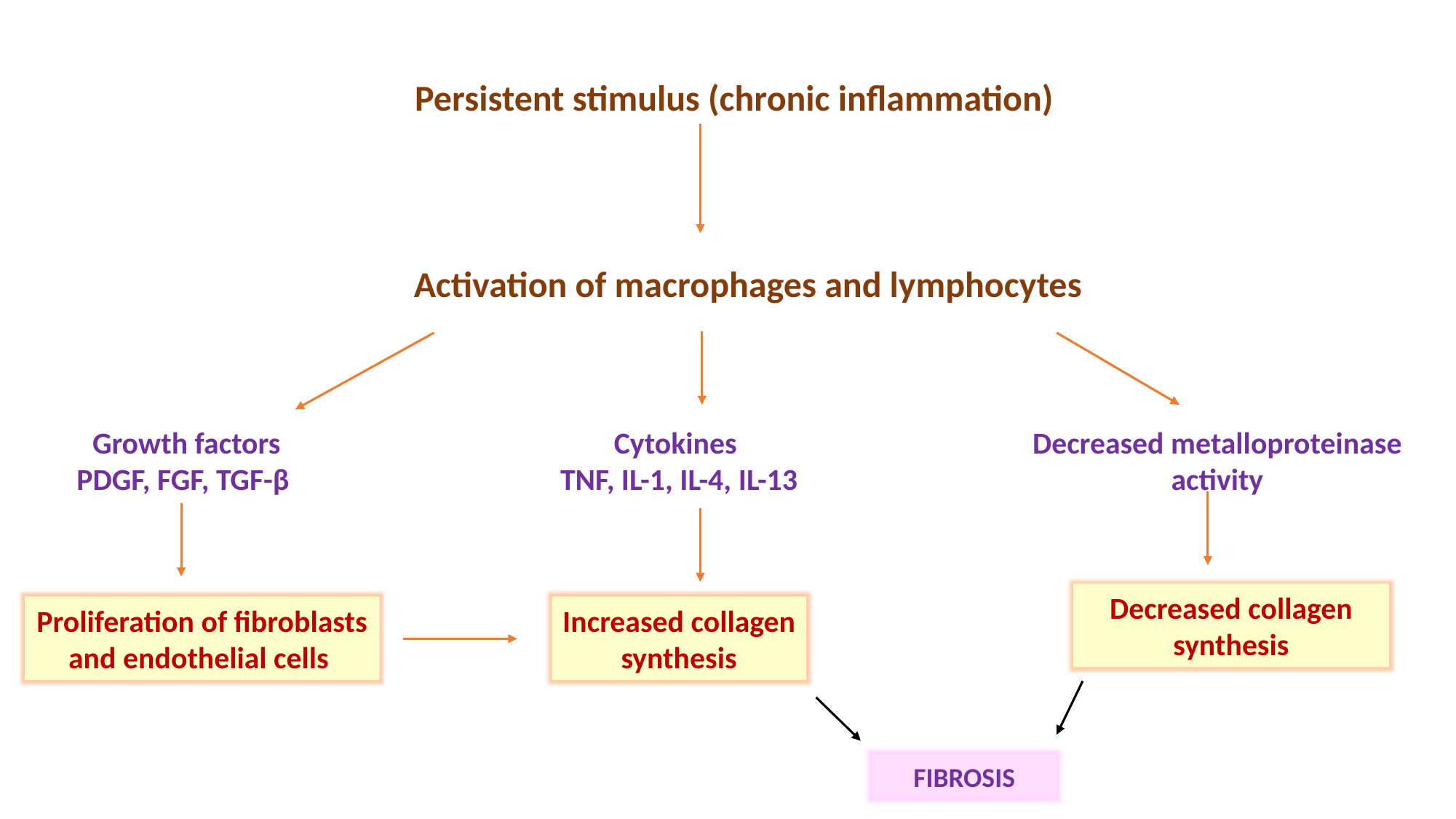

Persistent stimulus (chronic inflammation)
Activation of macrophages and lymphocytes
Growth factors
PDGF, FGF, TGF-β
Cytokines
TNF, IL-1, IL-4, IL-13
Decreased metalloproteinase activity
Decreased collagen synthesis
Proliferation of fibroblasts and endothelial cells
Increased collagen synthesis
FIBROSIS